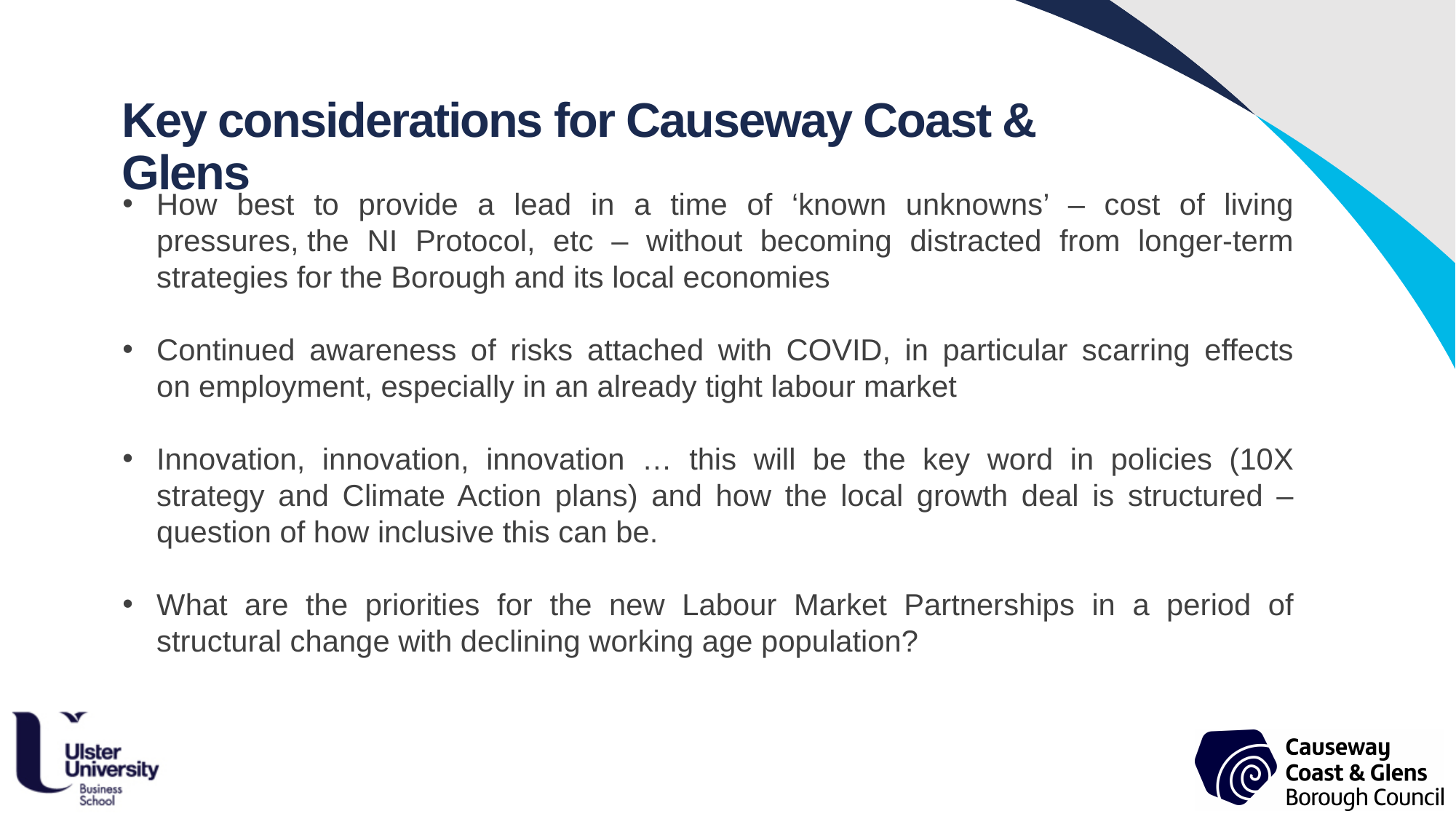

Key considerations for Causeway Coast & Glens
How best to provide a lead in a time of ‘known unknowns’ – cost of living pressures, the NI Protocol, etc – without becoming distracted from longer-term strategies for the Borough and its local economies

Continued awareness of risks attached with COVID, in particular scarring effects on employment, especially in an already tight labour market

Innovation, innovation, innovation … this will be the key word in policies (10X strategy and Climate Action plans) and how the local growth deal is structured – question of how inclusive this can be.

What are the priorities for the new Labour Market Partnerships in a period of structural change with declining working age population?